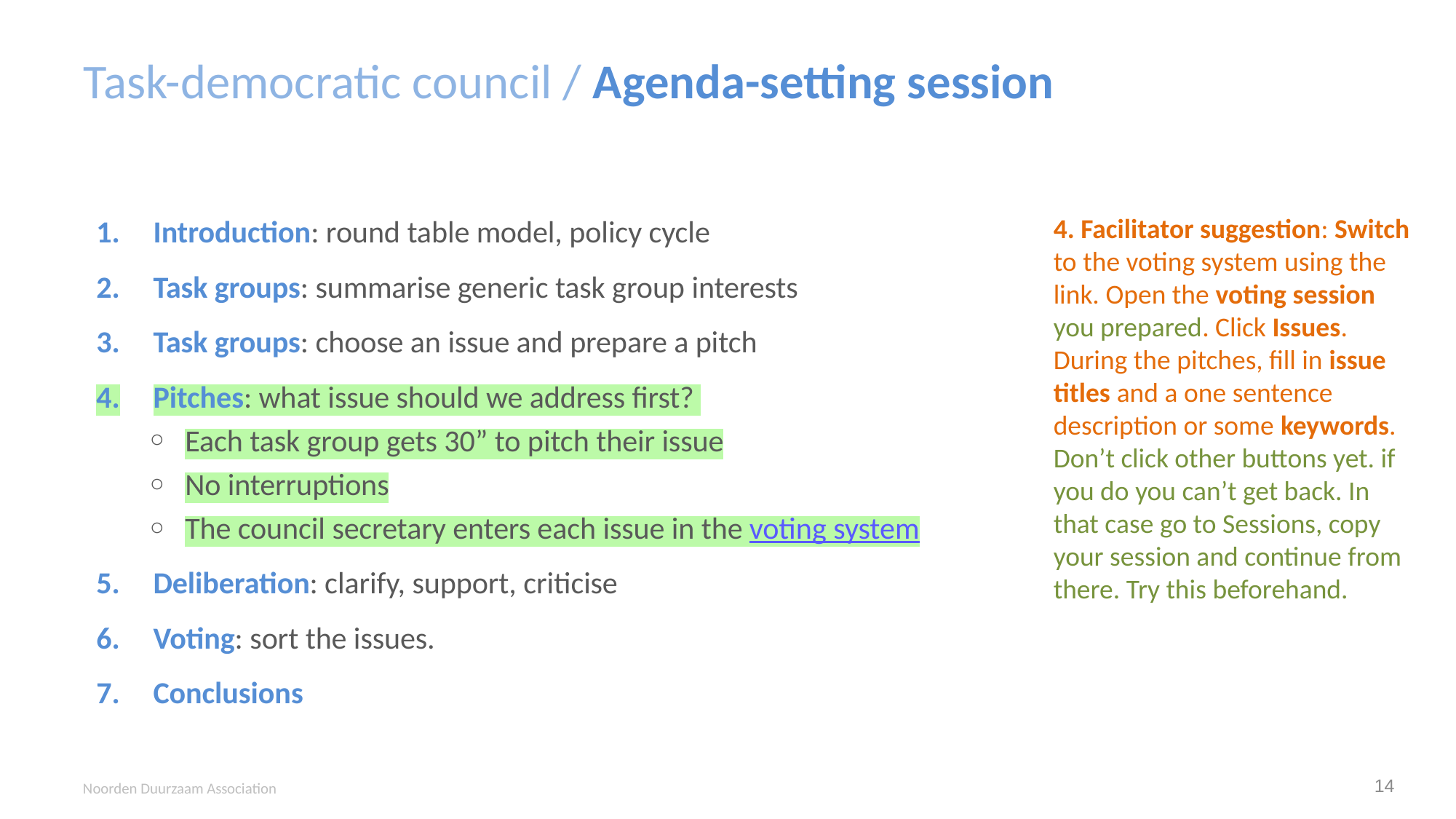

# Task-democratic council / Agenda-setting session
Introduction: round table model, policy cycle
Task groups: summarise generic task group interests
Task groups: choose an issue and prepare a pitch
Pitches: what issue should we address first?
Each task group gets 30” to pitch their issue
No interruptions
The council secretary enters each issue in the voting system
Deliberation: clarify, support, criticise
Voting: sort the issues.
Conclusions

4. Facilitator suggestion: Switch to the voting system using the link. Open the voting session you prepared. Click Issues. During the pitches, fill in issue titles and a one sentence  description or some keywords. Don’t click other buttons yet. if you do you can’t get back. In that case go to Sessions, copy your session and continue from there. Try this beforehand.